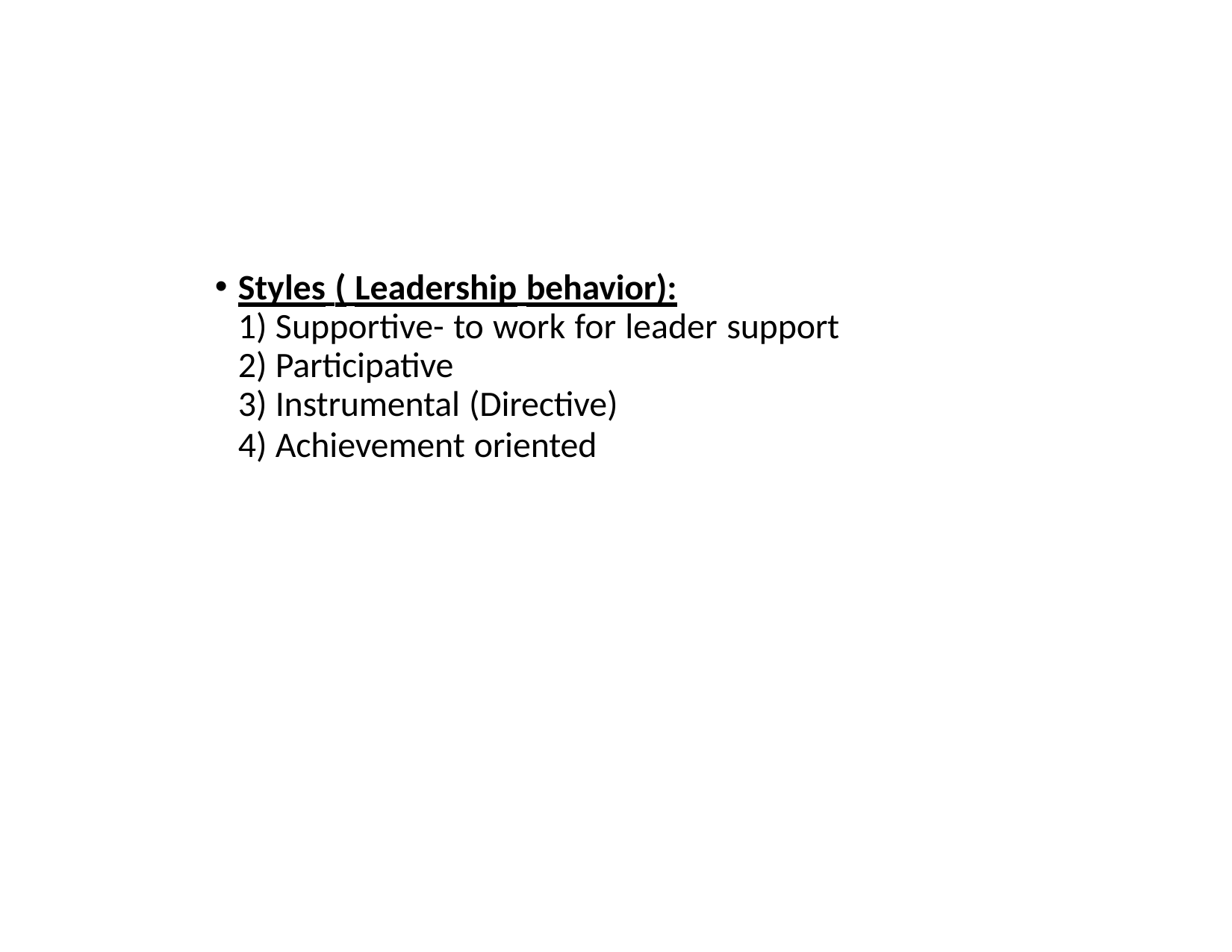

Styles ( Leadership behavior):
Supportive- to work for leader support
Participative
Instrumental (Directive)
Achievement oriented